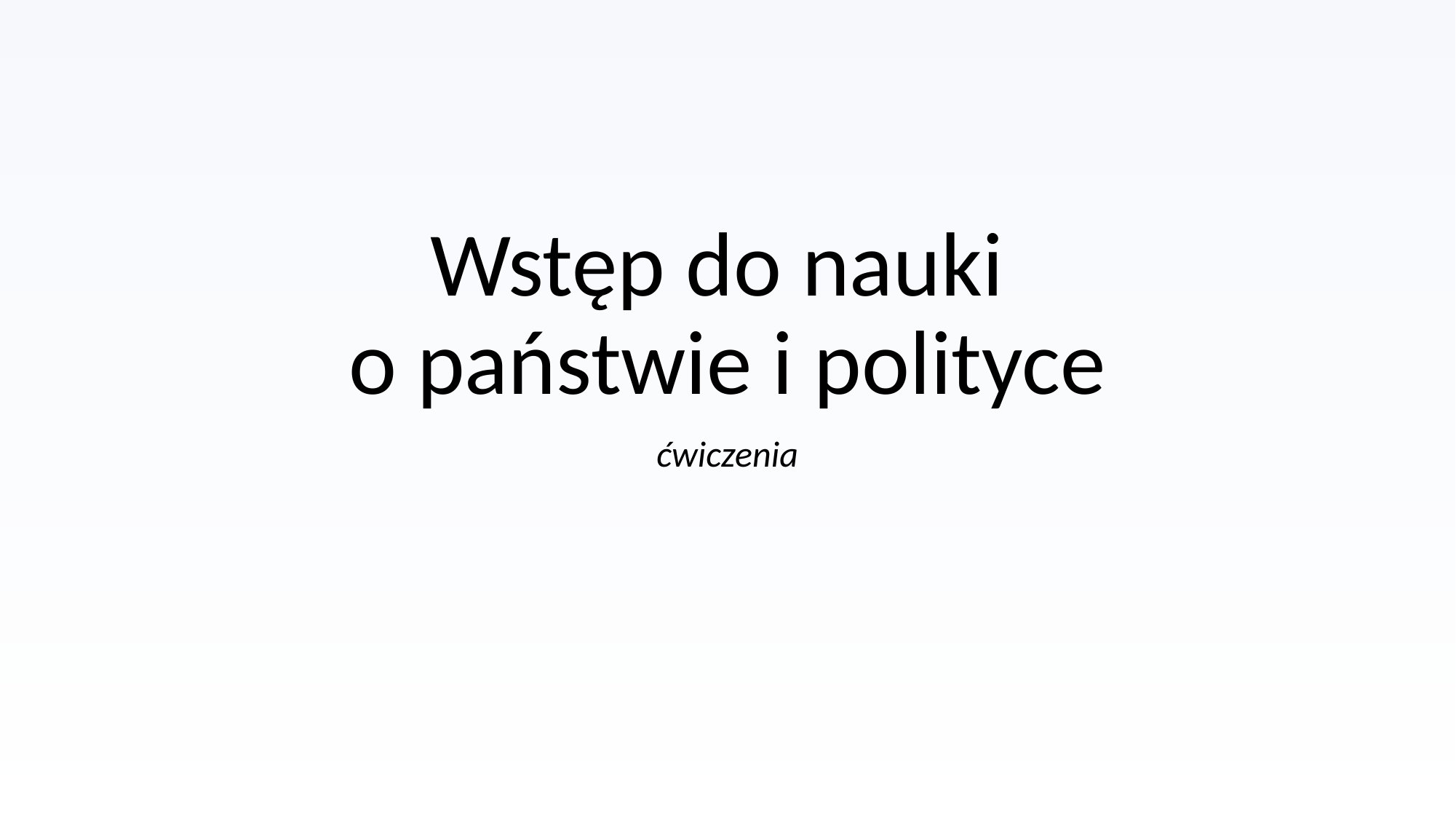

# Wstęp do nauki o państwie i polityce
ćwiczenia